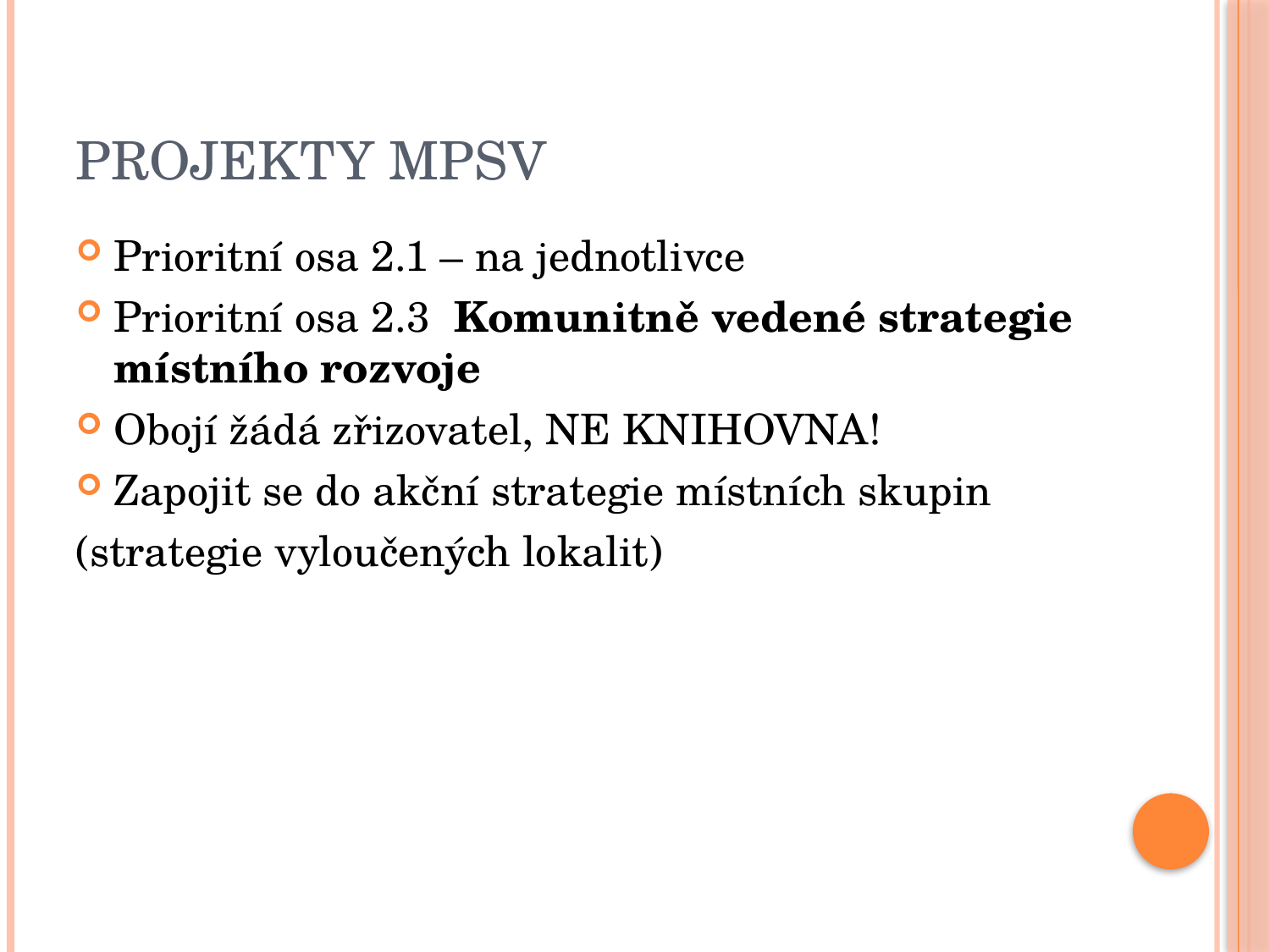

# Projekty MPSV
Prioritní osa 2.1 – na jednotlivce
Prioritní osa 2.3  Komunitně vedené strategie místního rozvoje
Obojí žádá zřizovatel, NE KNIHOVNA!
Zapojit se do akční strategie místních skupin
(strategie vyloučených lokalit)